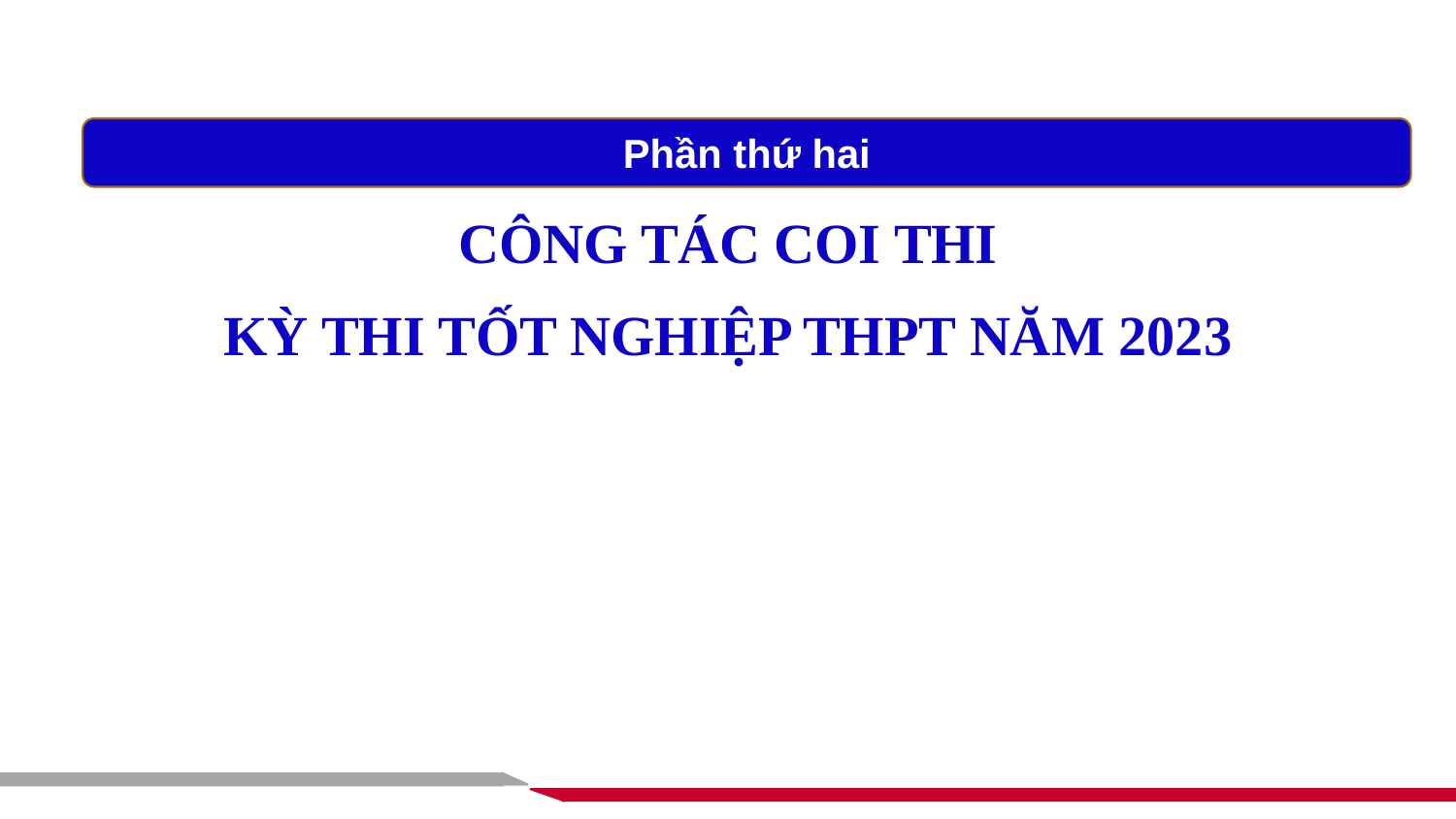

Phần thứ hai
CÔNG TÁC COI THI
KỲ THI TỐT NGHIỆP THPT NĂM 2023